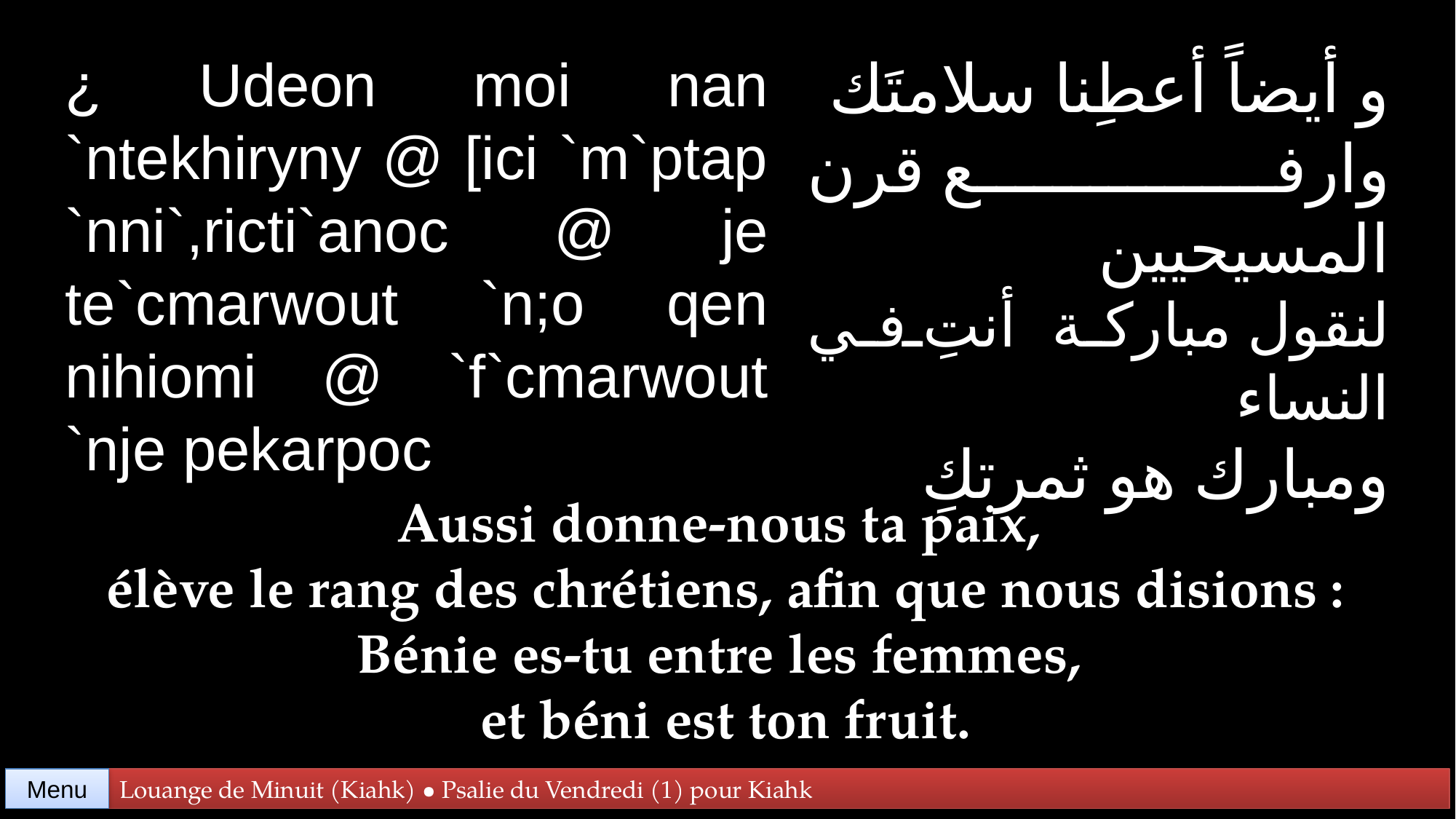

¿ Udeon moi nan
`ntekhiryny @ [ici `m`ptap
`nni`,ricti`anoc @ je te`cmarwout `n;o qen nihiomi @ `f`cmarwout `nje pekarpoc
و أيضاً أعطِنا سلامتَك
وارفع قرن المسيحيين
لنقول مباركة أنتِ في النساء
ومبارك هو ثمرتكِ
Aussi donne-nous ta paix,
élève le rang des chrétiens, afin que nous disions : Bénie es-tu entre les femmes,
et béni est ton fruit.
Menu
Louange de Minuit (Kiahk) • Psalie du Vendredi (1) pour Kiahk